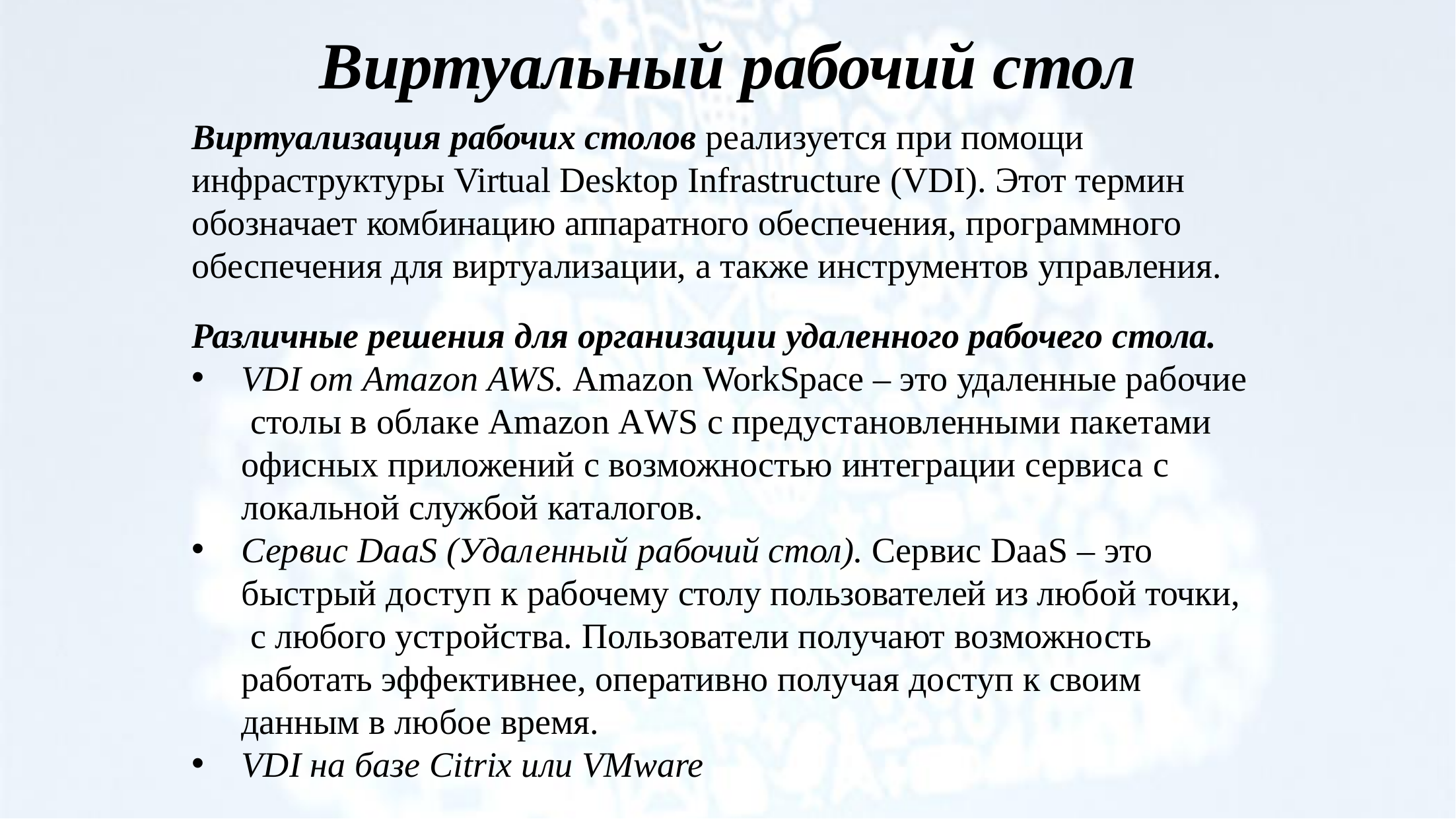

# Виртуальный рабочий стол
Виртуализация рабочих столов реализуется при помощи  инфраструктуры Virtual Desktop Infrastructure (VDI). Этот термин  обозначает комбинацию аппаратного обеспечения, программного  обеспечения для виртуализации, а также инструментов управления.
Различные решения для организации удаленного рабочего стола.
VDI от Amazon AWS. Amazon WorkSpace – это удаленные рабочие  столы в облаке Amazon AWS с предустановленными пакетами  офисных приложений с возможностью интеграции сервиса с  локальной службой каталогов.
Сервис DaaS (Удаленный рабочий стол). Сервис DaaS – это  быстрый доступ к рабочему столу пользователей из любой точки,  с любого устройства. Пользователи получают возможность  работать эффективнее, оперативно получая доступ к своим  данным в любое время.
VDI на базе Citrix или VMware